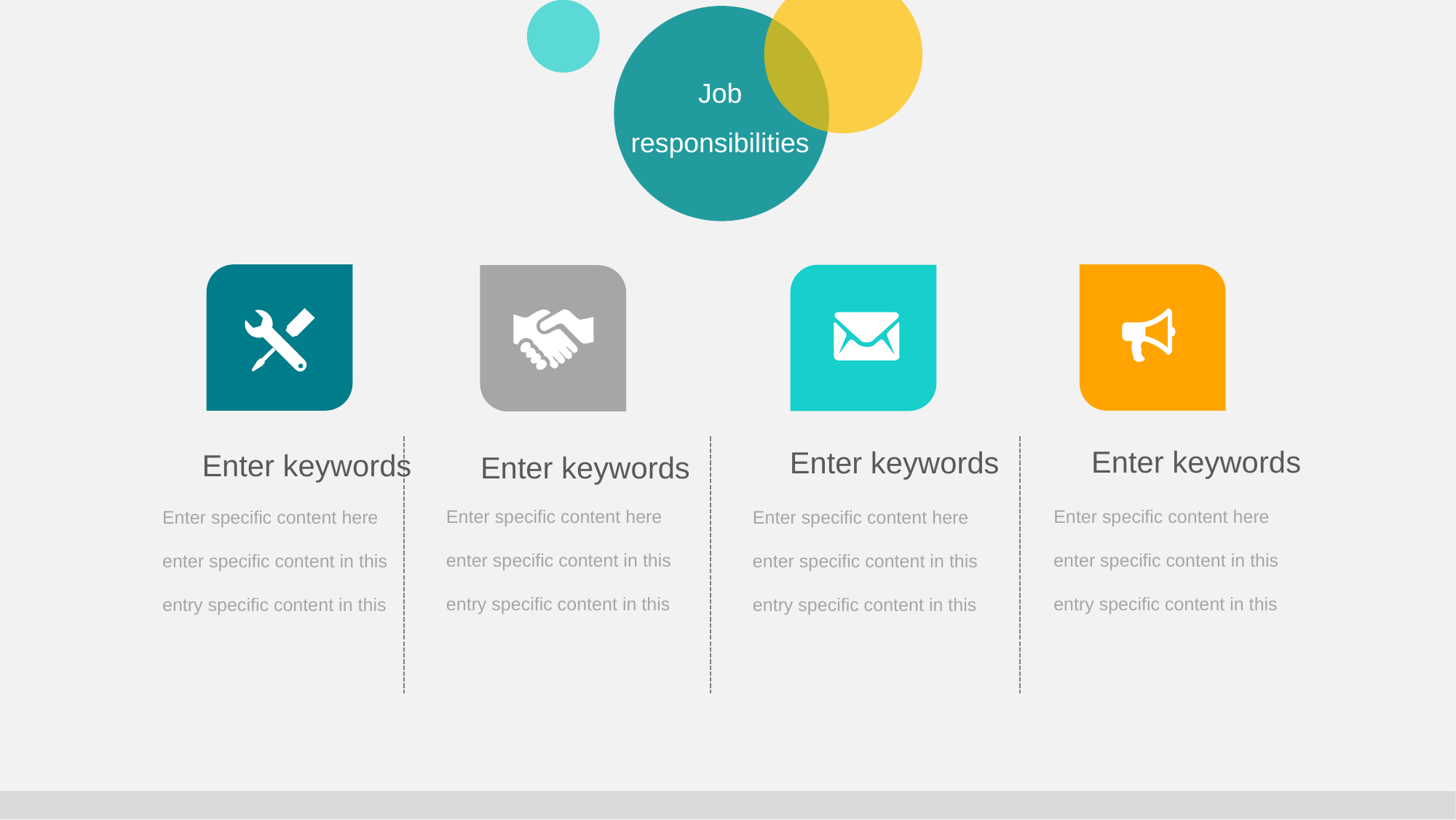

Job responsibilities

Enter keywords
Enter keywords
Enter keywords
Enter keywords
Enter specific content here enter specific content in this entry specific content in this
Enter specific content here enter specific content in this entry specific content in this
Enter specific content here enter specific content in this entry specific content in this
Enter specific content here enter specific content in this entry specific content in this